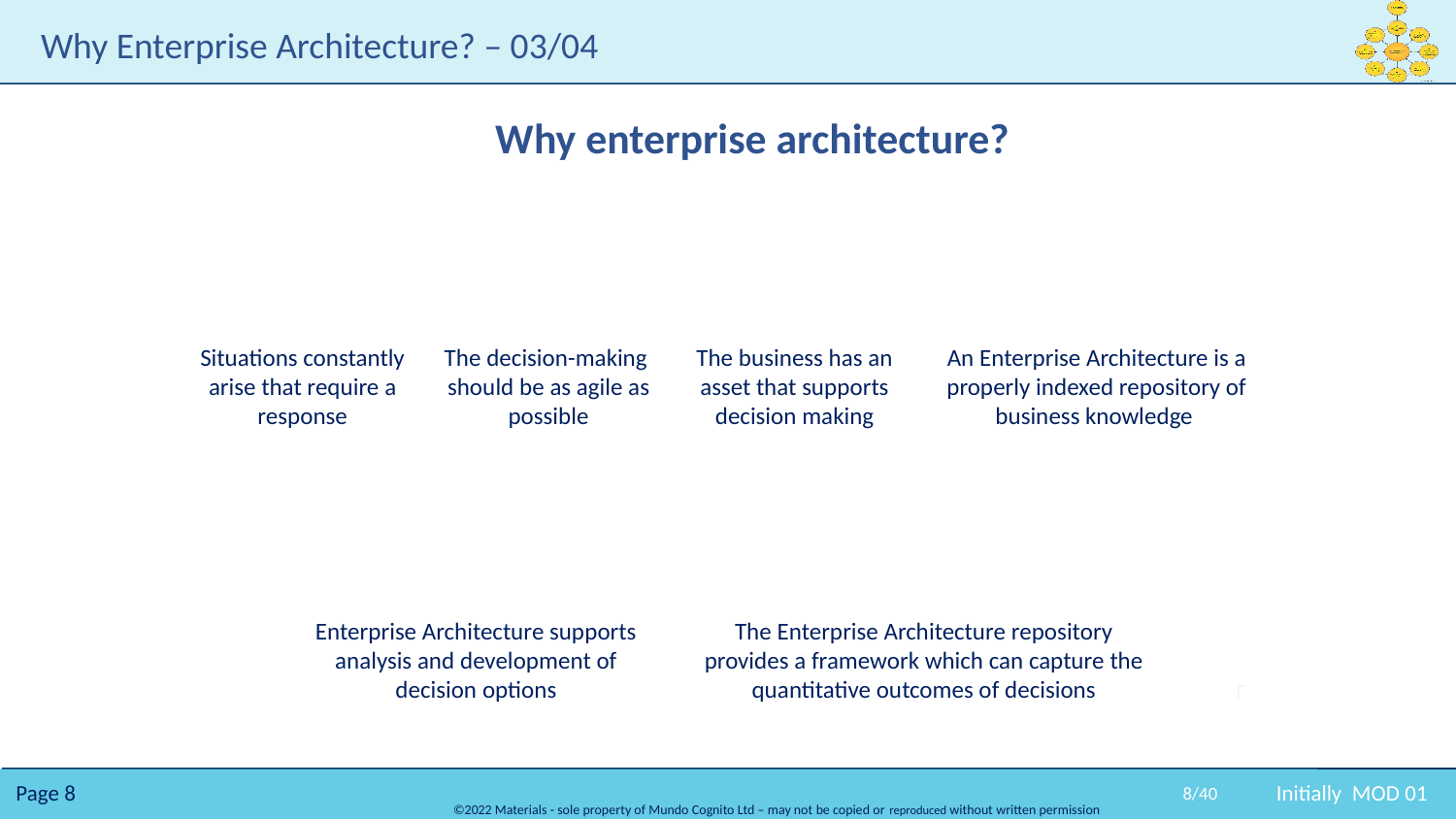

# Why Enterprise Architecture? – 03/04
Why enterprise architecture?
Situations constantly arise that require a response
The decision-making  should be as agile as possible
The business has an asset that supports decision making
An Enterprise Architecture is a properly indexed repository of business knowledge
Enterprise Architecture supports analysis and development of decision options
The Enterprise Architecture repository provides a framework which can capture the quantitative outcomes of decisions
8/40
Initially  MOD 01